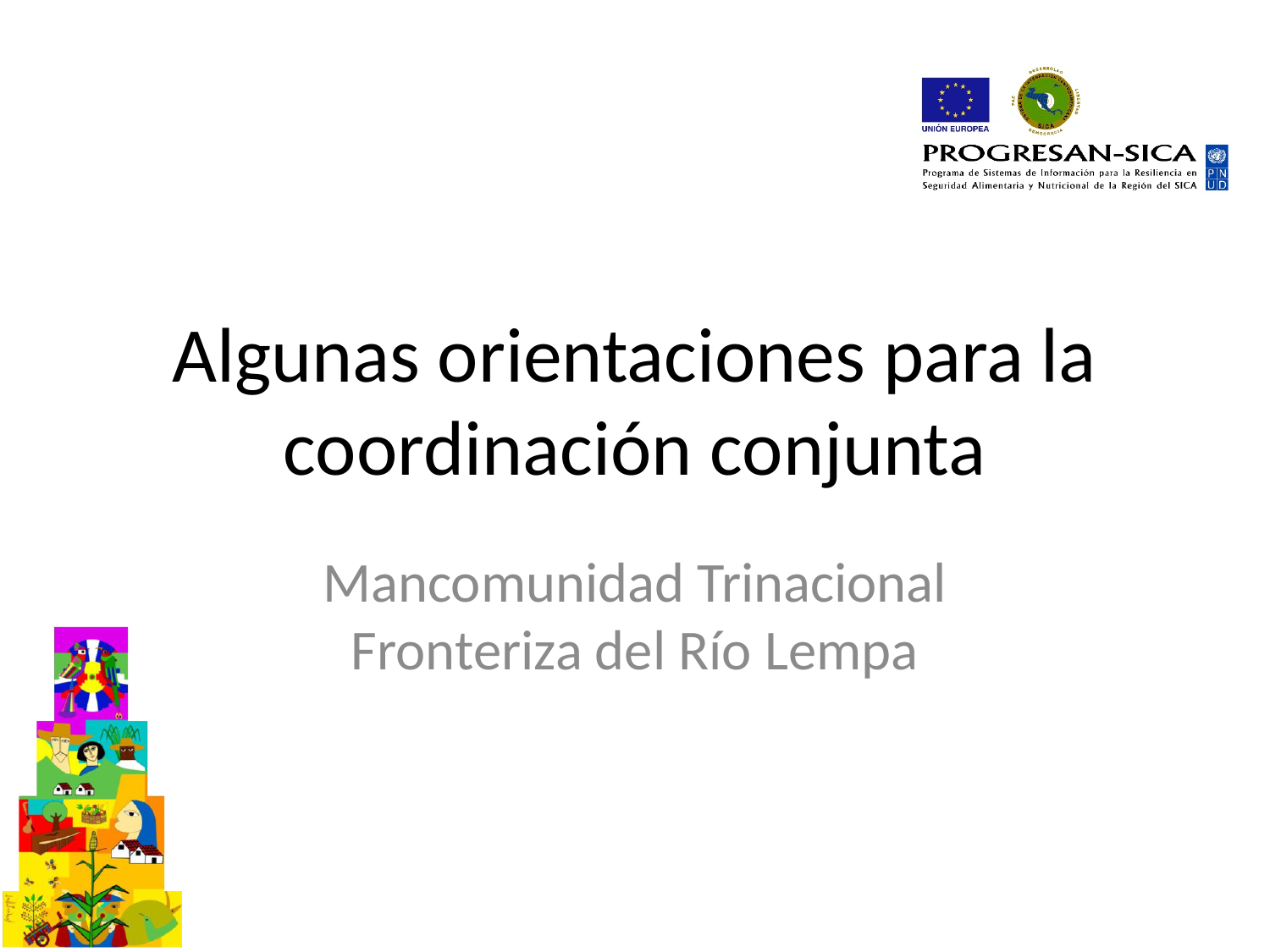

# Algunas orientaciones para la coordinación conjunta
Mancomunidad Trinacional Fronteriza del Río Lempa